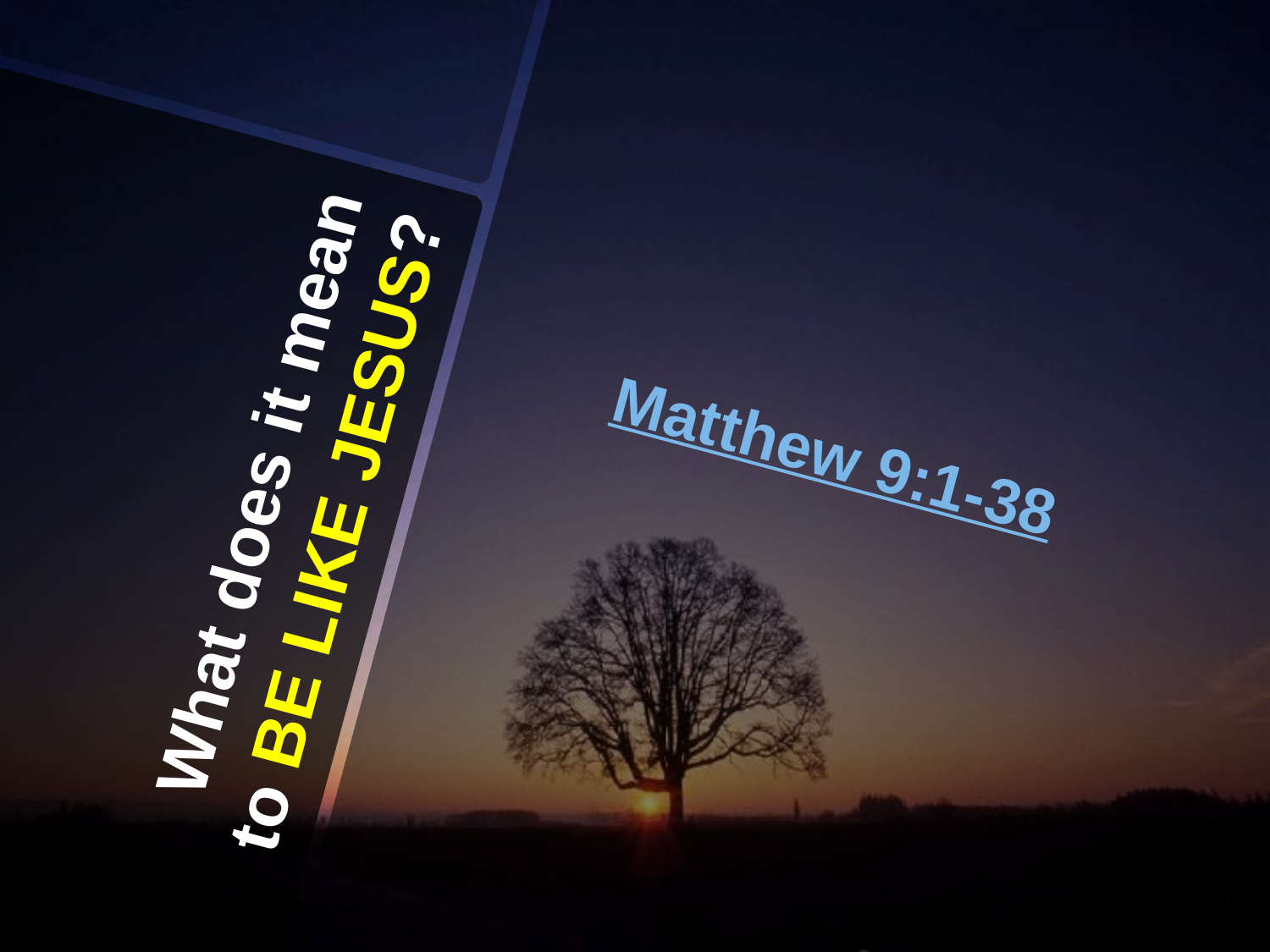

Matthew 9:1-38

# What does it mean to BE LIKE JESUS?